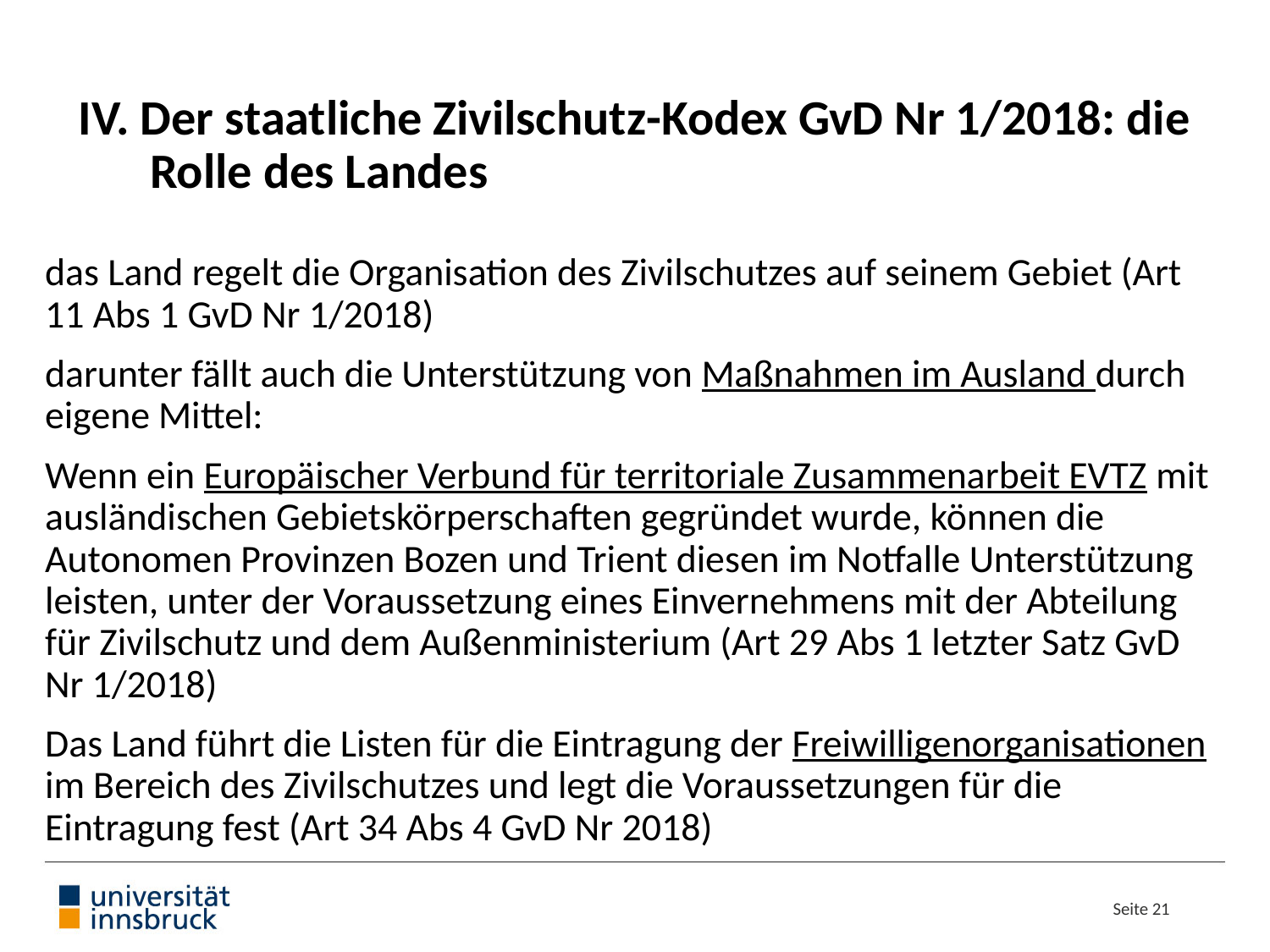

# IV. Der staatliche Zivilschutz-Kodex GvD Nr 1/2018: die Rolle des Landes
das Land regelt die Organisation des Zivilschutzes auf seinem Gebiet (Art 11 Abs 1 GvD Nr 1/2018)
darunter fällt auch die Unterstützung von Maßnahmen im Ausland durch eigene Mittel:
Wenn ein Europäischer Verbund für territoriale Zusammenarbeit EVTZ mit ausländischen Gebietskörperschaften gegründet wurde, können die Autonomen Provinzen Bozen und Trient diesen im Notfalle Unterstützung leisten, unter der Voraussetzung eines Einvernehmens mit der Abteilung für Zivilschutz und dem Außenministerium (Art 29 Abs 1 letzter Satz GvD Nr 1/2018)
Das Land führt die Listen für die Eintragung der Freiwilligenorganisationen im Bereich des Zivilschutzes und legt die Voraussetzungen für die Eintragung fest (Art 34 Abs 4 GvD Nr 2018)

Seite 21